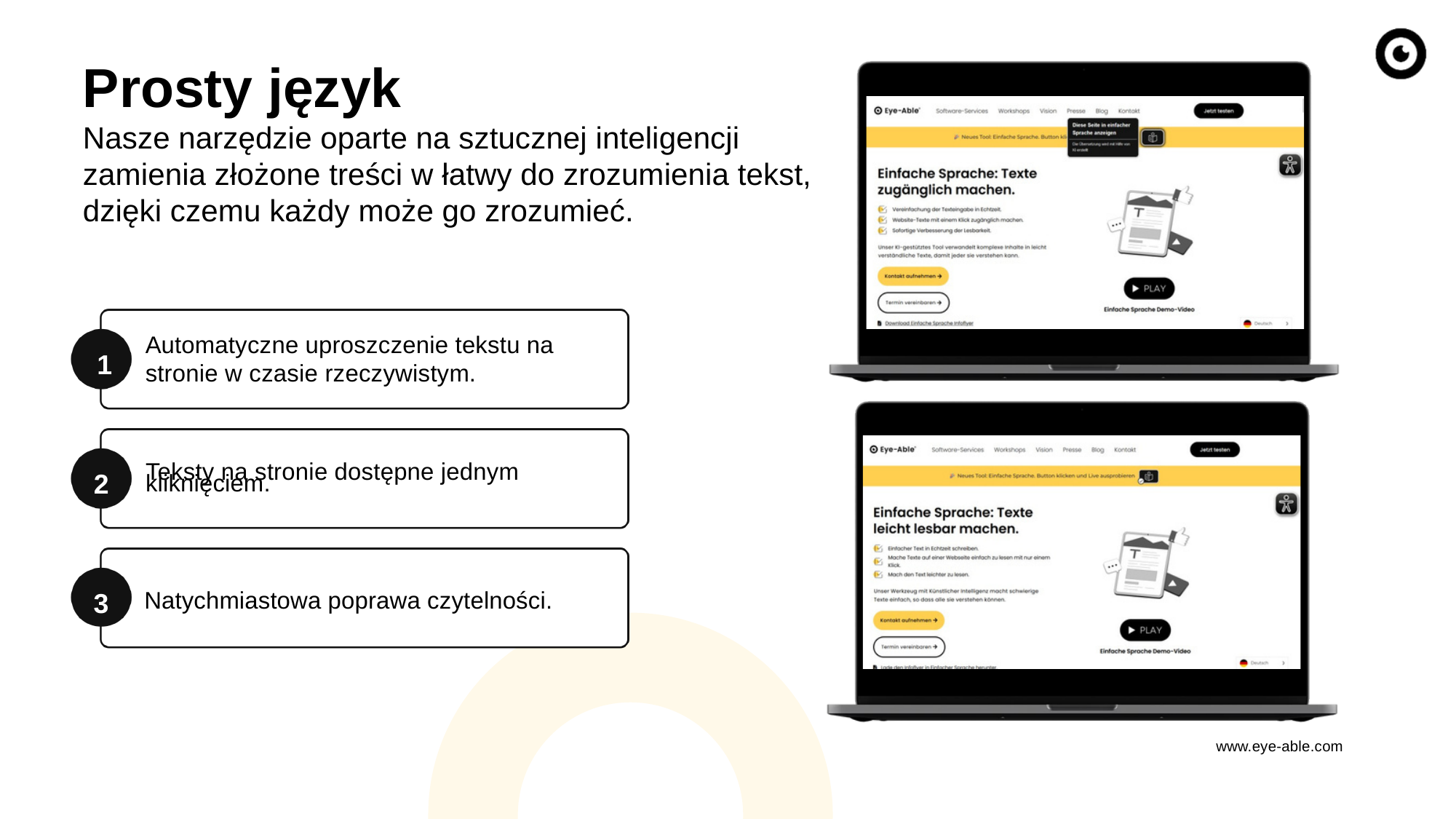

Prosty język
Nasze narzędzie oparte na sztucznej inteligencji zamienia złożone treści w łatwy do zrozumienia tekst, dzięki czemu każdy może go zrozumieć.

1
Automatyczne uproszczenie tekstu na stronie w czasie rzeczywistym.

Teksty na stronie dostępne jednym
kliknięciem.

2

3
Natychmiastowa poprawa czytelności.

www.eye-able.com